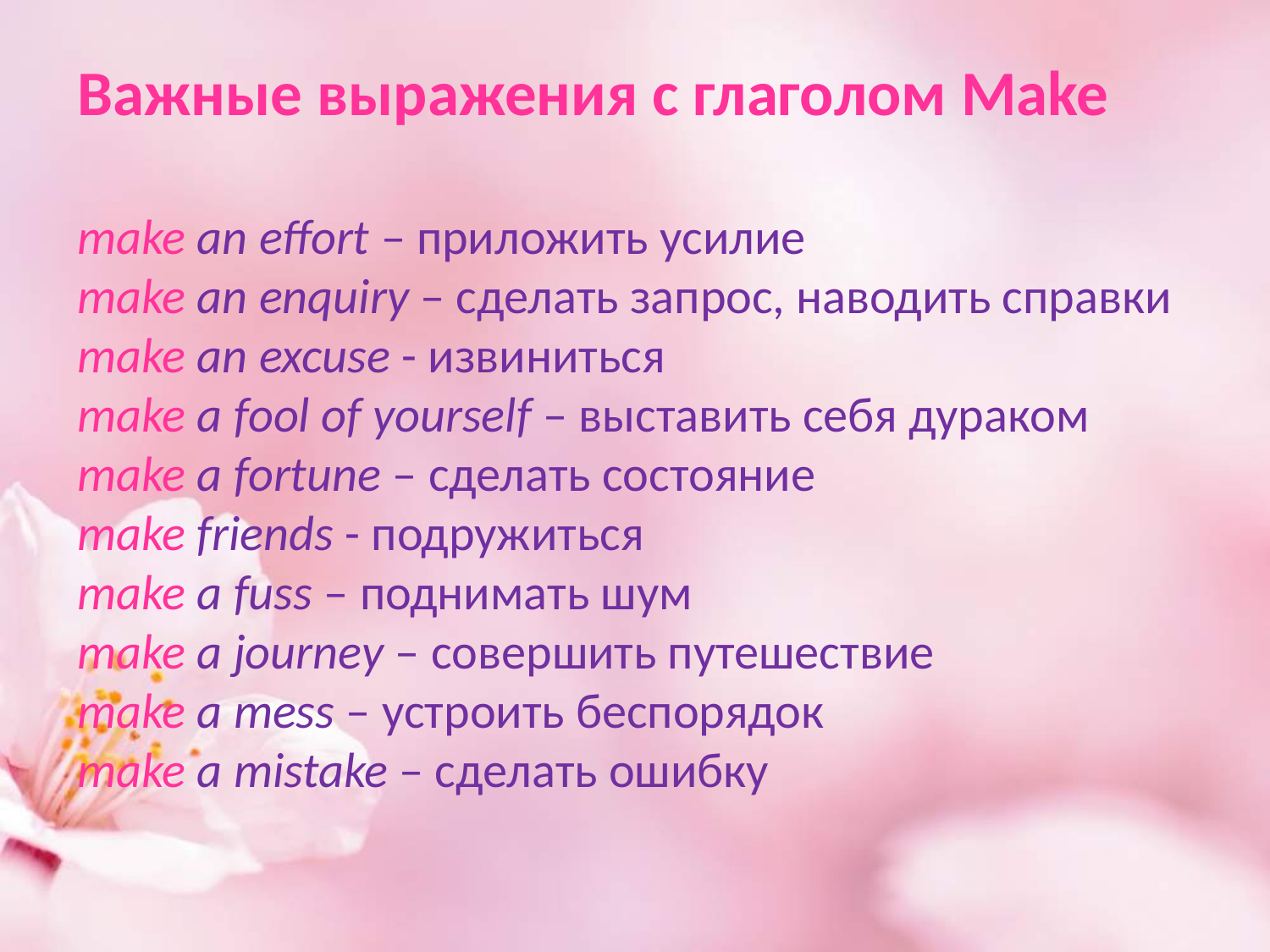

Важные выражения с глаголом Make

make an effort – приложить усилие
make an enquiry – сделать запрос, наводить справки
make an excuse - извиниться
make a fool of yourself – выставить себя дураком
make a fortune – сделать состояние
make friends - подружиться
make a fuss – поднимать шум
make a journey – совершить путешествие
make a mess – устроить беспорядок
make a mistake – сделать ошибку